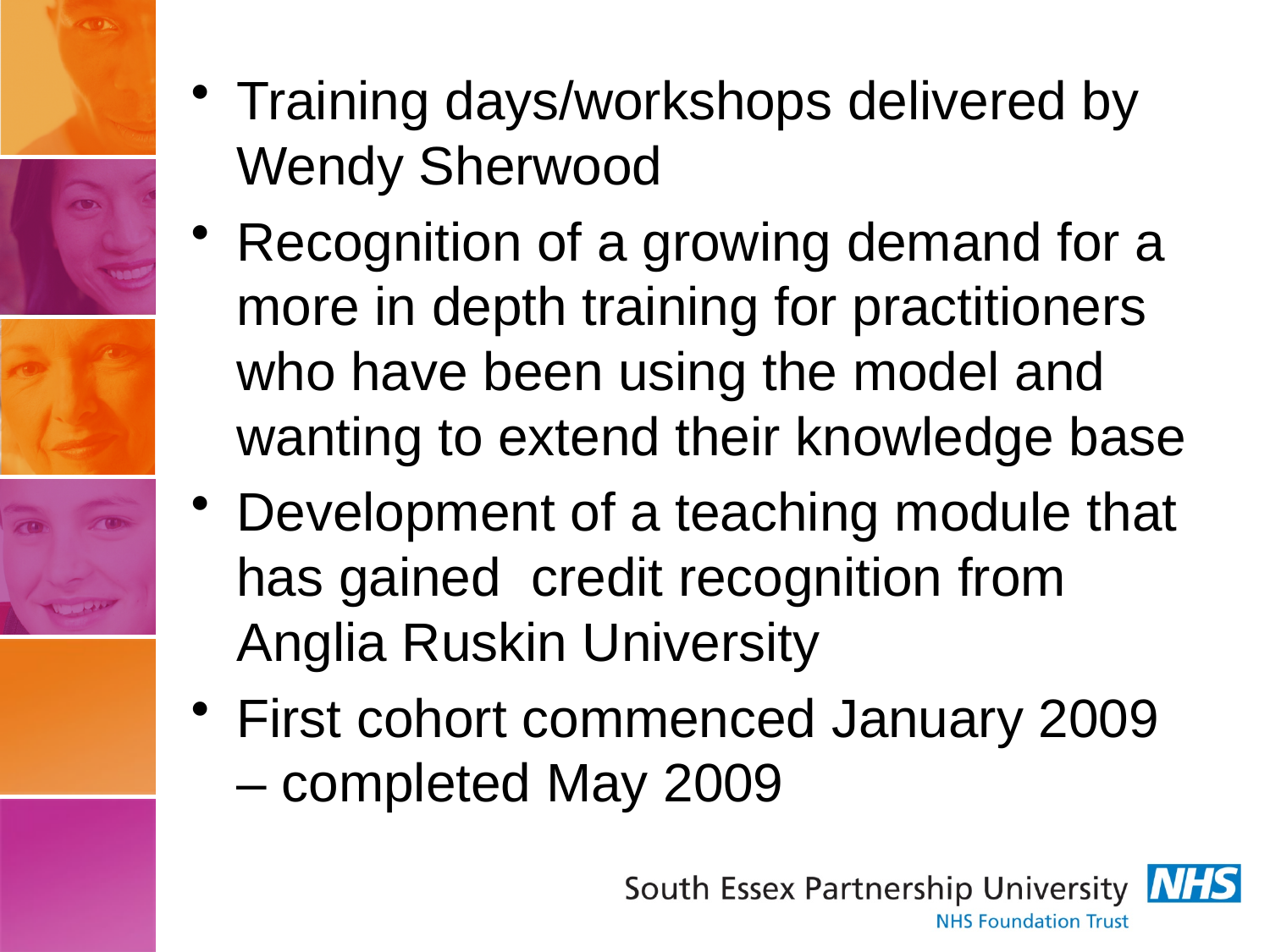

#
Training days/workshops delivered by Wendy Sherwood
Recognition of a growing demand for a more in depth training for practitioners who have been using the model and wanting to extend their knowledge base
Development of a teaching module that has gained  credit recognition from Anglia Ruskin University
First cohort commenced January 2009 – completed May 2009